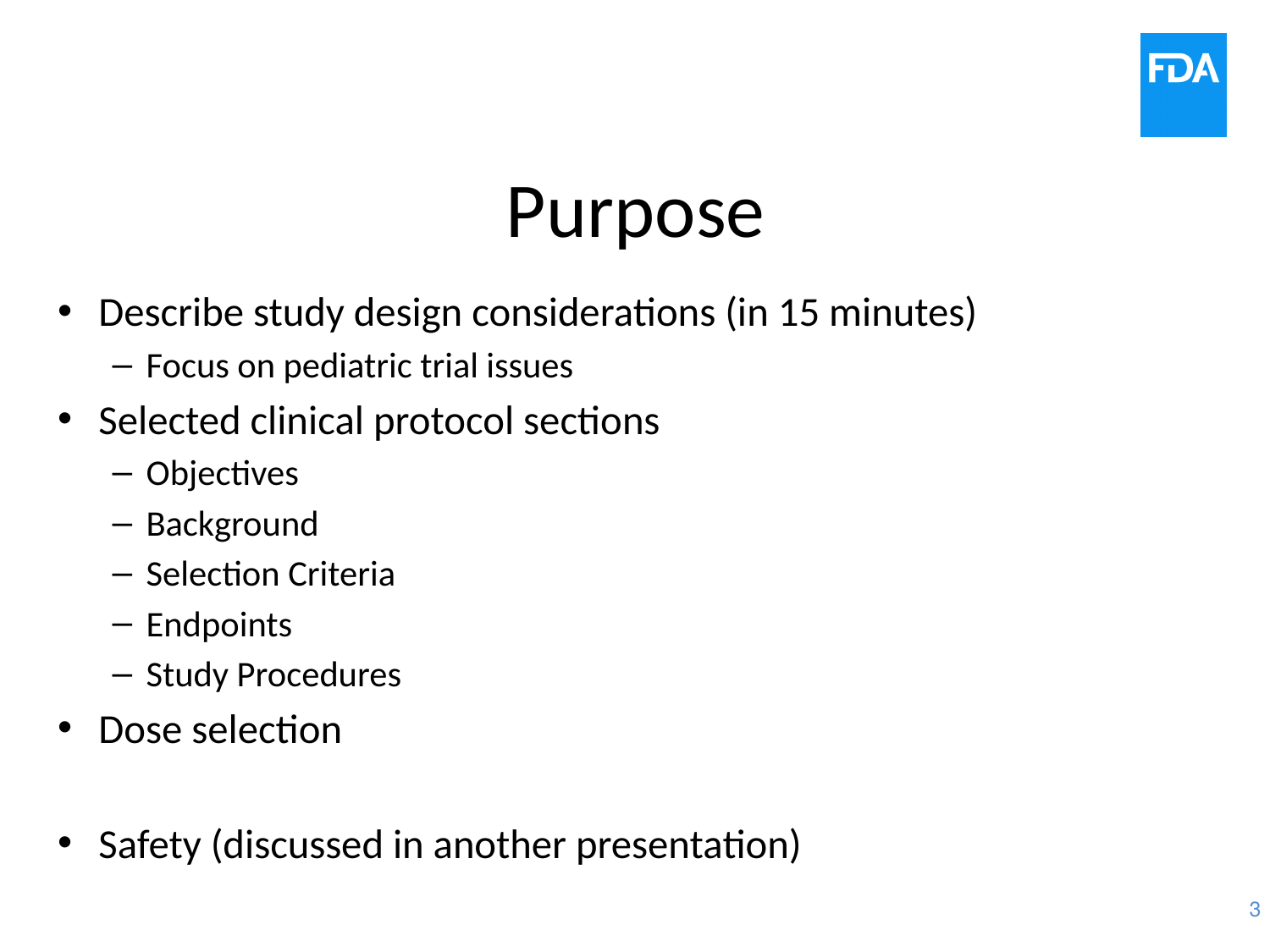

# Purpose
Describe study design considerations (in 15 minutes)
Focus on pediatric trial issues
Selected clinical protocol sections
Objectives
Background
Selection Criteria
Endpoints
Study Procedures
Dose selection

Safety (discussed in another presentation)